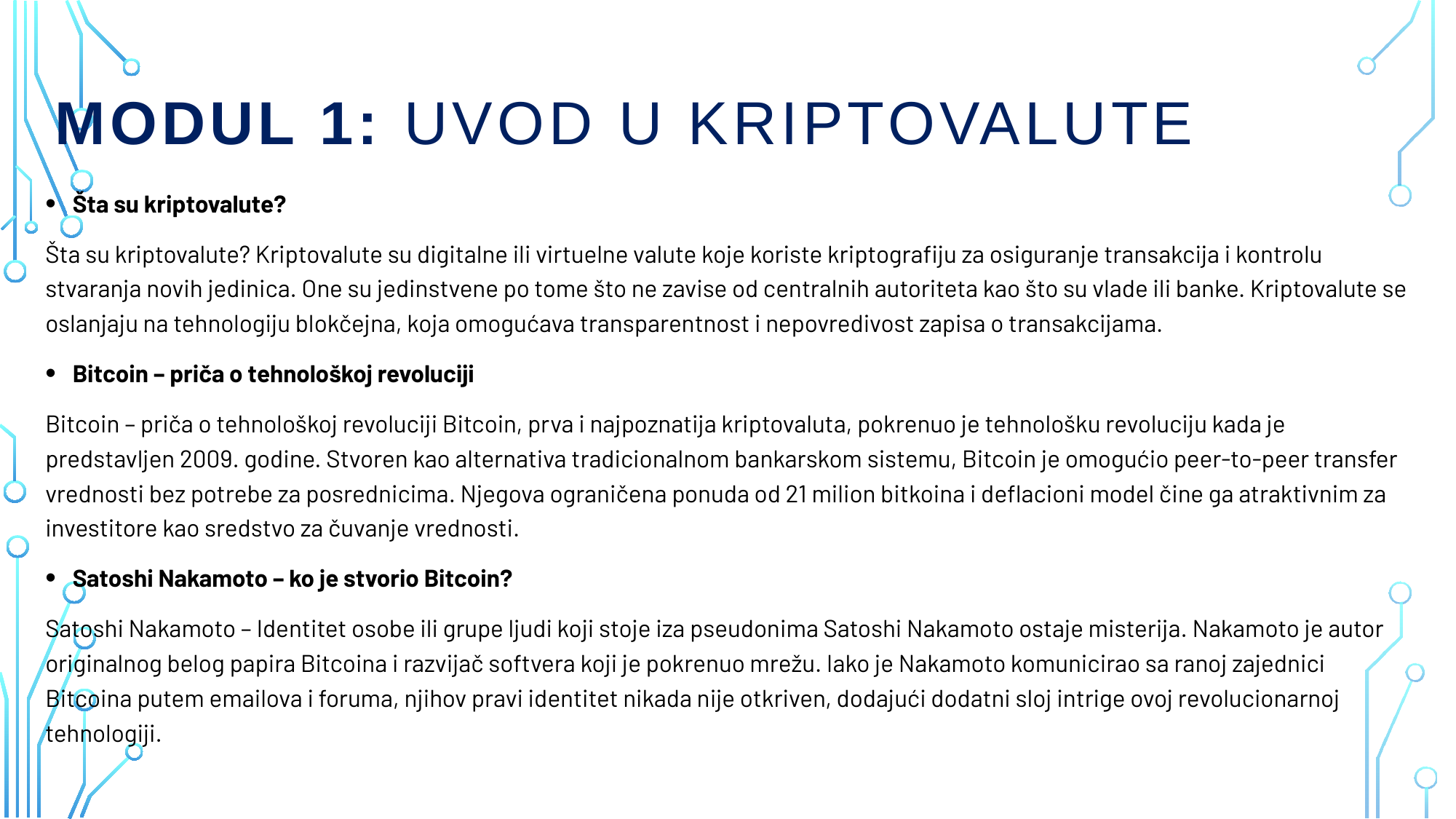

# Modul 1: Uvod u Kriptovalute
Šta su kriptovalute?
Šta su kriptovalute? Kriptovalute su digitalne ili virtuelne valute koje koriste kriptografiju za osiguranje transakcija i kontrolu stvaranja novih jedinica. One su jedinstvene po tome što ne zavise od centralnih autoriteta kao što su vlade ili banke. Kriptovalute se oslanjaju na tehnologiju blokčejna, koja omogućava transparentnost i nepovredivost zapisa o transakcijama.
Bitcoin – priča o tehnološkoj revoluciji
Bitcoin – priča o tehnološkoj revoluciji Bitcoin, prva i najpoznatija kriptovaluta, pokrenuo je tehnološku revoluciju kada je predstavljen 2009. godine. Stvoren kao alternativa tradicionalnom bankarskom sistemu, Bitcoin je omogućio peer-to-peer transfer vrednosti bez potrebe za posrednicima. Njegova ograničena ponuda od 21 milion bitkoina i deflacioni model čine ga atraktivnim za investitore kao sredstvo za čuvanje vrednosti.
Satoshi Nakamoto – ko je stvorio Bitcoin?
Satoshi Nakamoto – Identitet osobe ili grupe ljudi koji stoje iza pseudonima Satoshi Nakamoto ostaje misterija. Nakamoto je autor originalnog belog papira Bitcoina i razvijač softvera koji je pokrenuo mrežu. Iako je Nakamoto komunicirao sa ranoj zajednici Bitcoina putem emailova i foruma, njihov pravi identitet nikada nije otkriven, dodajući dodatni sloj intrige ovoj revolucionarnoj tehnologiji.

4